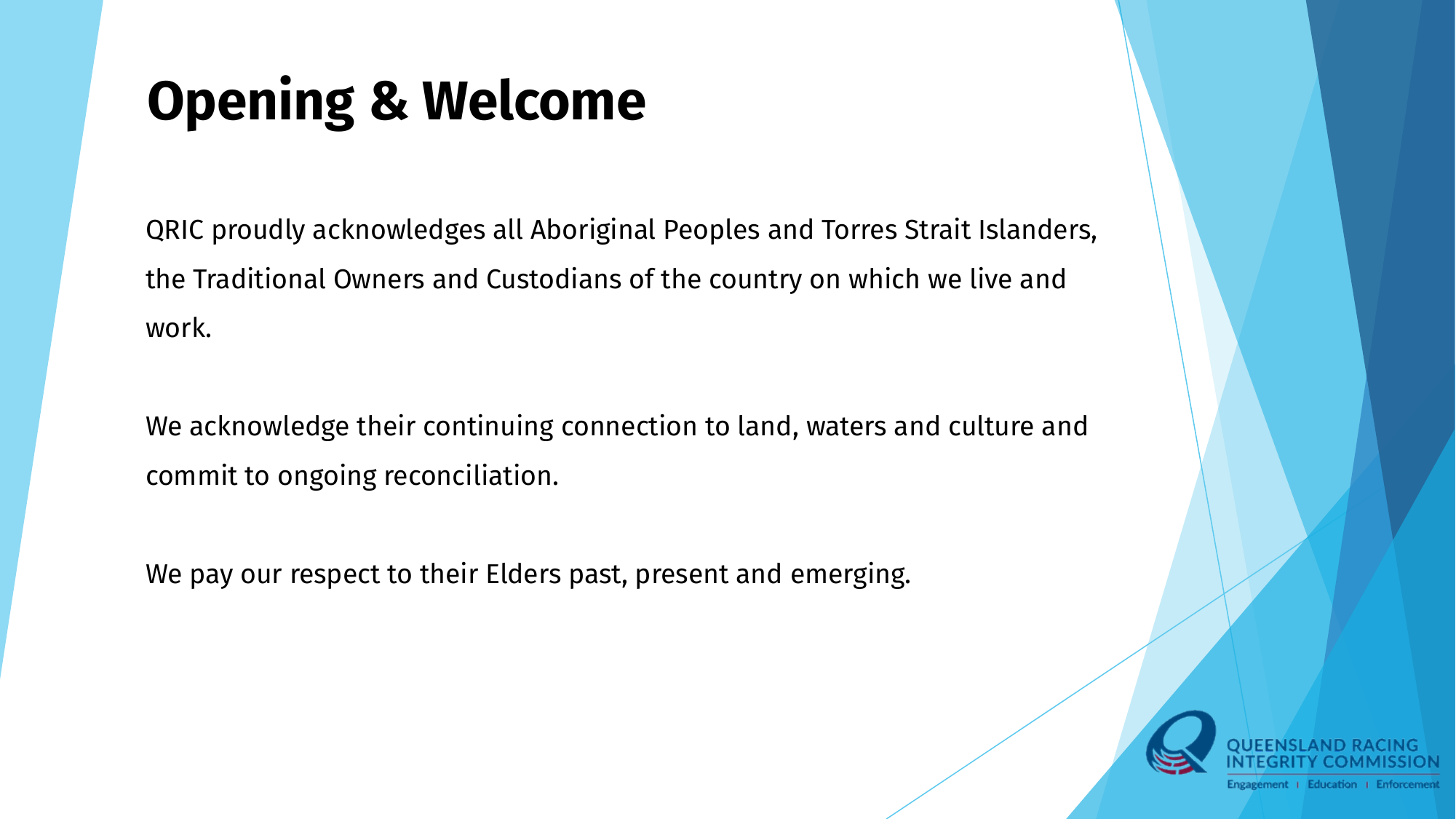

# Opening & Welcome
QRIC proudly acknowledges all Aboriginal Peoples and Torres Strait Islanders, the Traditional Owners and Custodians of the country on which we live and work.

We acknowledge their continuing connection to land, waters and culture and commit to ongoing reconciliation.

We pay our respect to their Elders past, present and emerging.